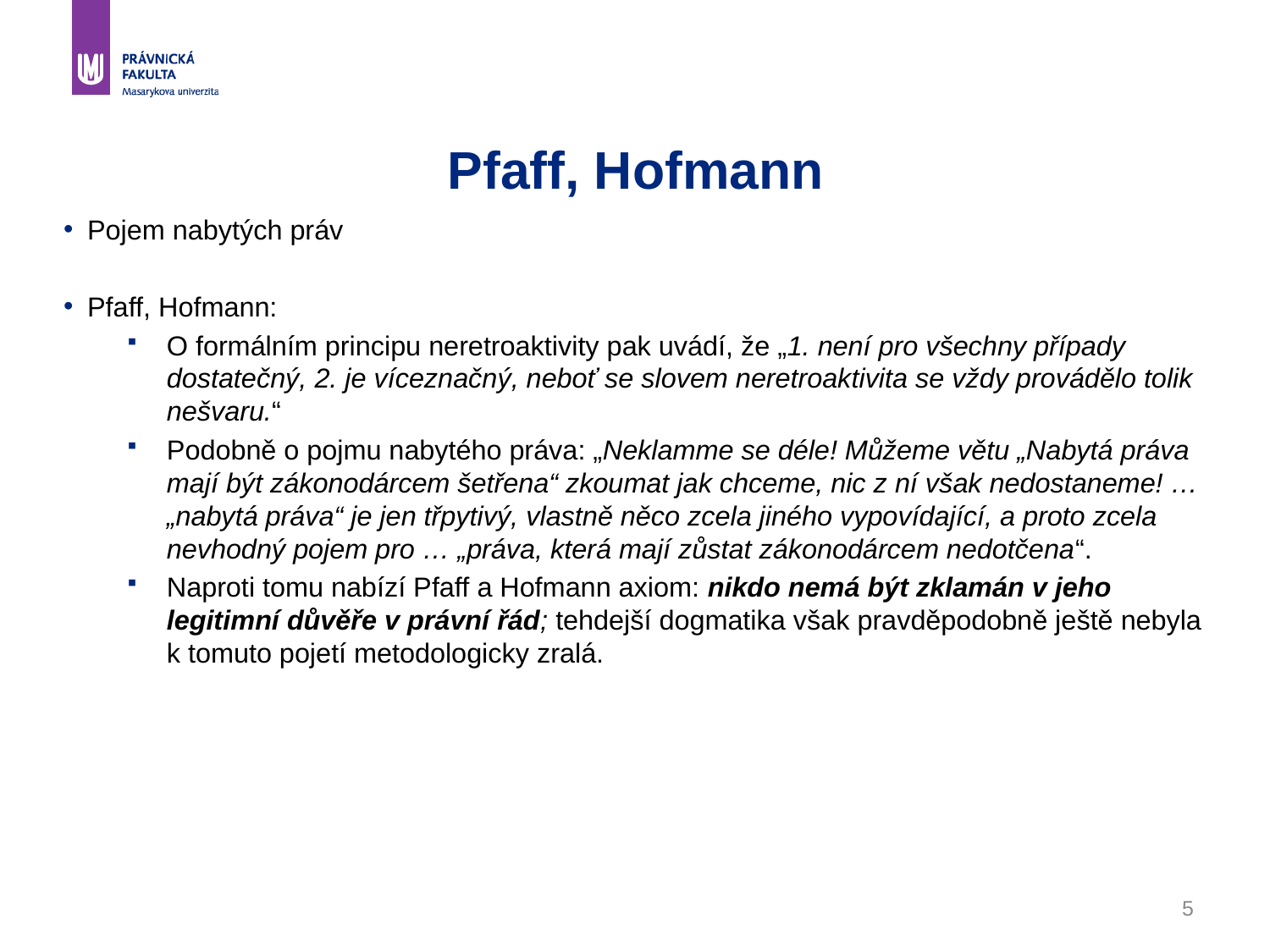

# Pfaff, Hofmann
Pojem nabytých práv

Pfaff, Hofmann:
O formálním principu neretroaktivity pak uvádí, že „1. není pro všechny případy dostatečný, 2. je víceznačný, neboť se slovem neretroaktivita se vždy provádělo tolik nešvaru.“
Podobně o pojmu nabytého práva: „Neklamme se déle! Můžeme větu „Nabytá práva mají být zákonodárcem šetřena“ zkoumat jak chceme, nic z ní však nedostaneme! … „nabytá práva“ je jen třpytivý, vlastně něco zcela jiného vypovídající, a proto zcela nevhodný pojem pro … „práva, která mají zůstat zákonodárcem nedotčena“.
Naproti tomu nabízí Pfaff a Hofmann axiom: nikdo nemá být zklamán v jeho legitimní důvěře v právní řád; tehdejší dogmatika však pravděpodobně ještě nebyla k tomuto pojetí metodologicky zralá.
5